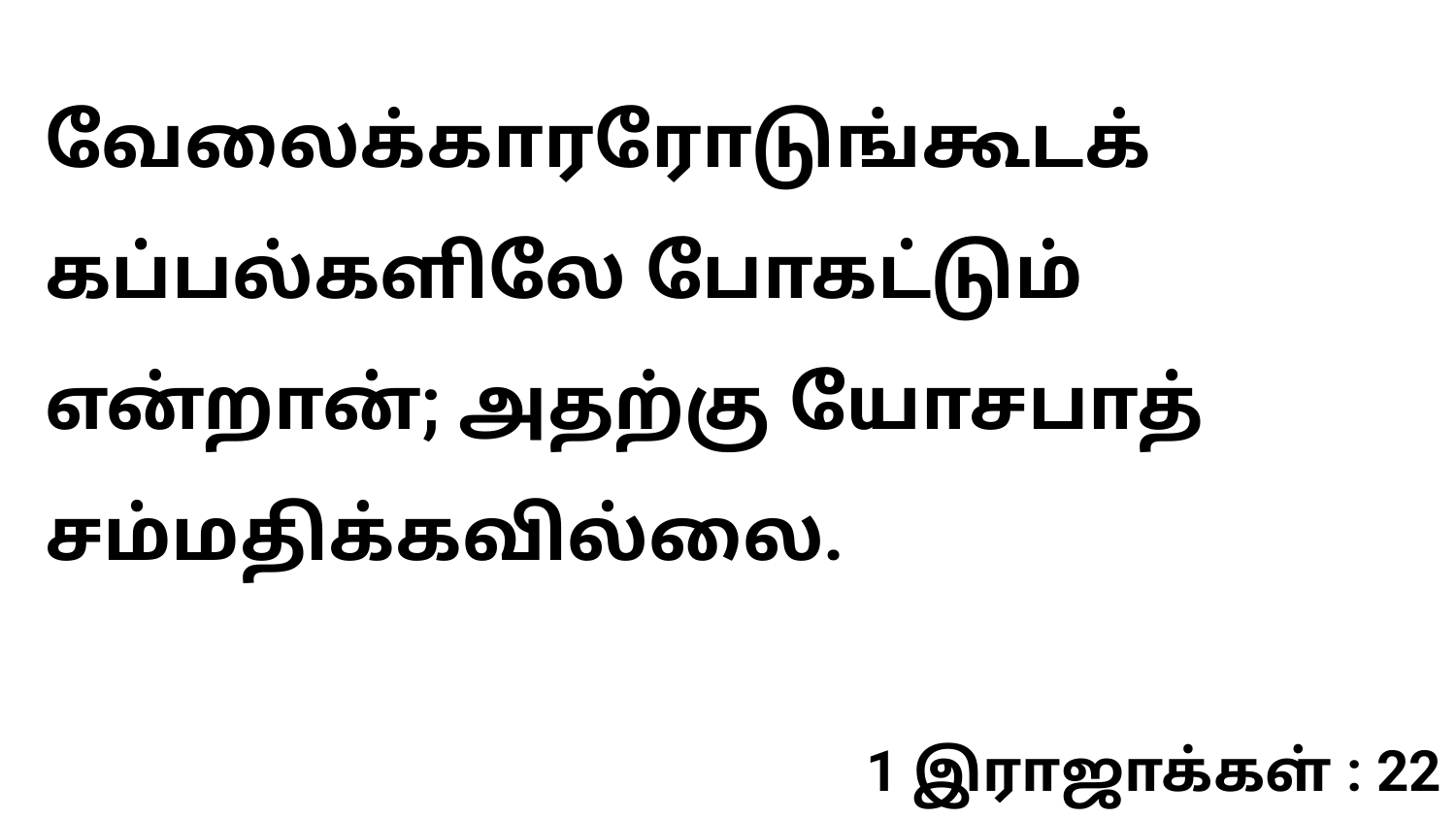

வேலைக்காரரோடுங்கூடக் கப்பல்களிலே போகட்டும் என்றான்; அதற்கு யோசபாத் சம்மதிக்கவில்லை.
1 இராஜாக்கள் : 22